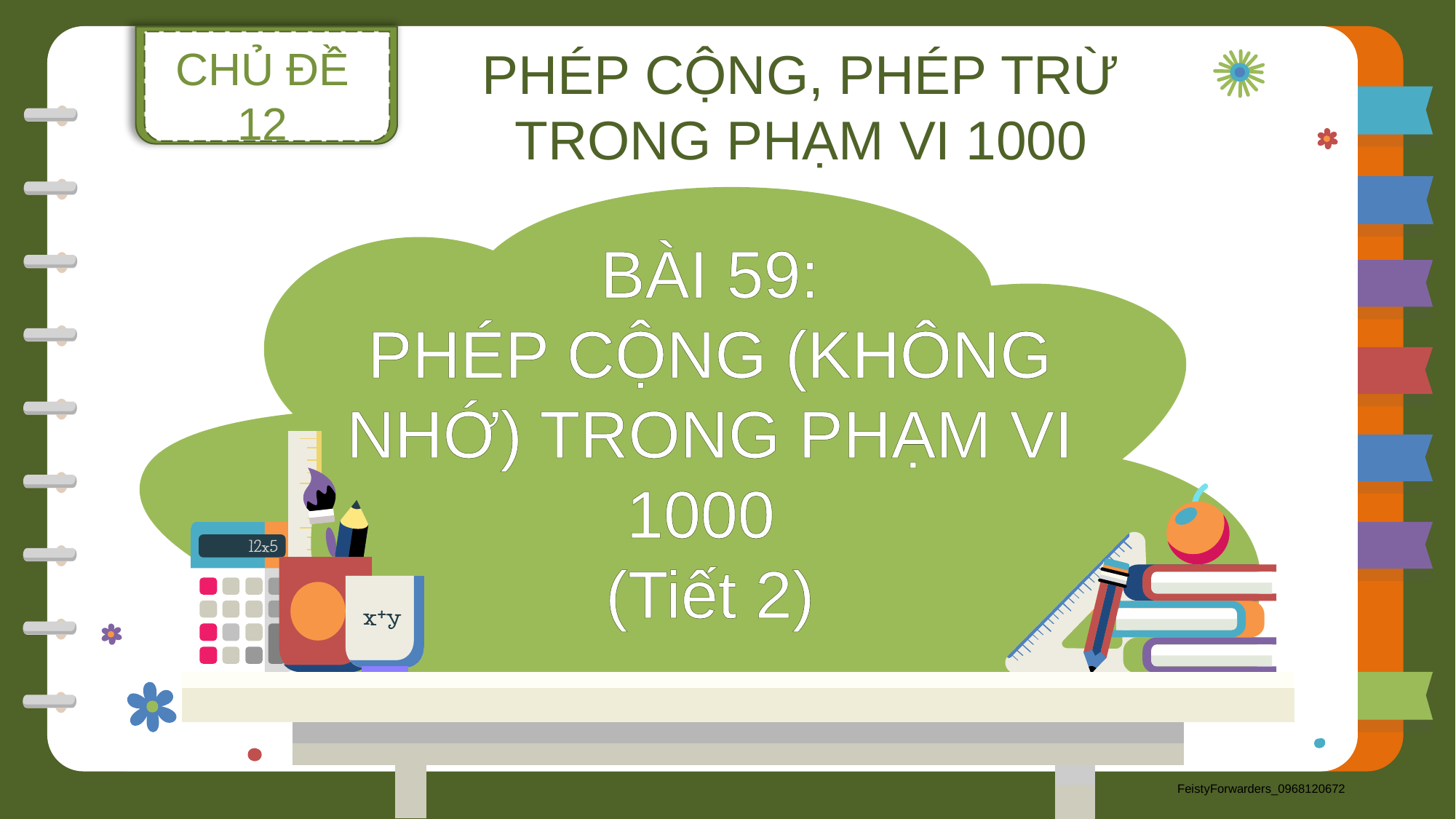

CHỦ ĐỀ 12
PHÉP CỘNG, PHÉP TRỪ TRONG PHẠM VI 1000
BÀI 59:
PHÉP CỘNG (KHÔNG NHỚ) TRONG PHẠM VI 1000
(Tiết 2)